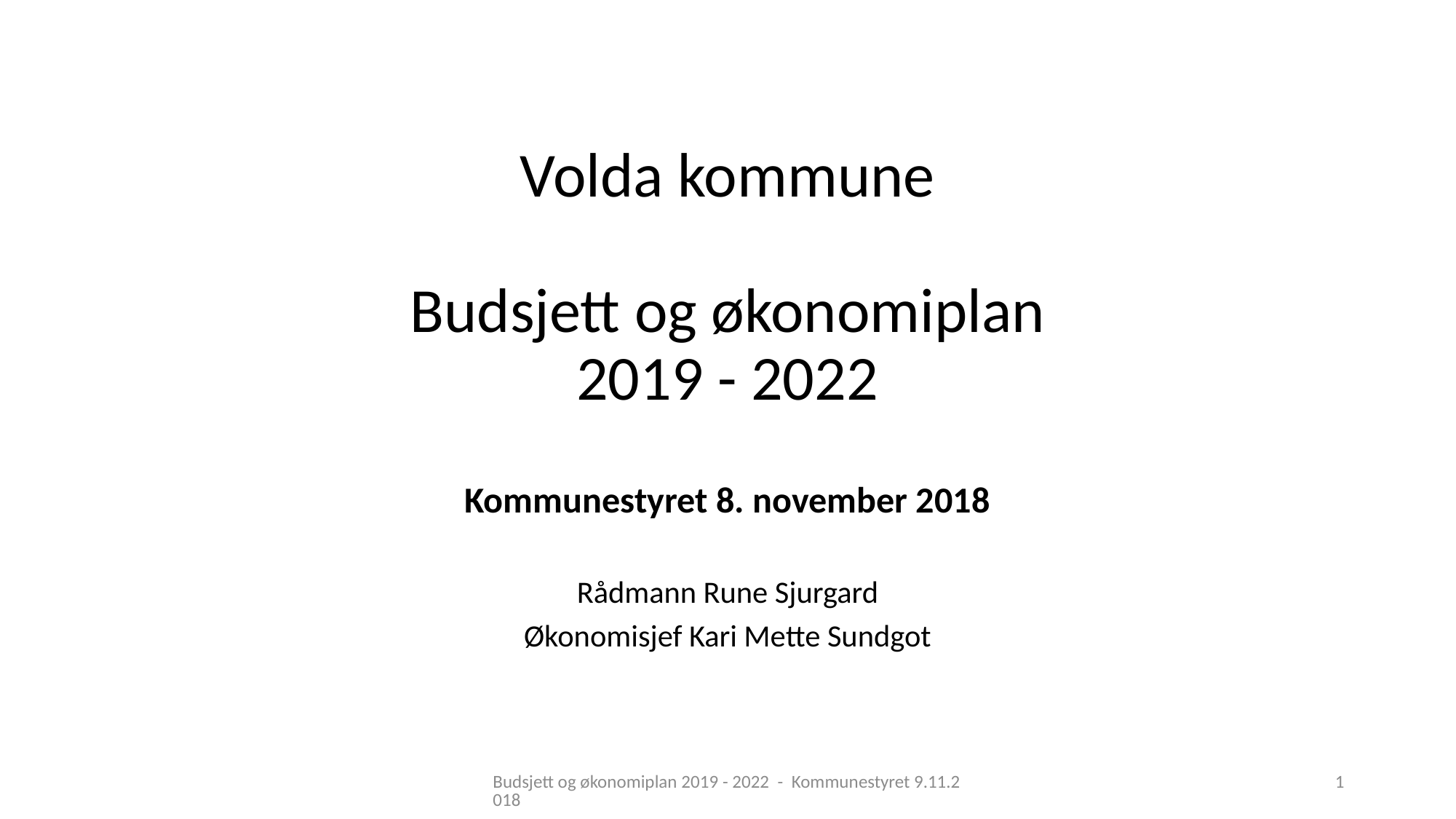

# Volda kommune Budsjett og økonomiplan 2019 - 2022

Kommunestyret 8. november 2018

Rådmann Rune Sjurgard
Økonomisjef Kari Mette Sundgot
Budsjett og økonomiplan 2019 - 2022  -  Kommunestyret 9.11.2018
1